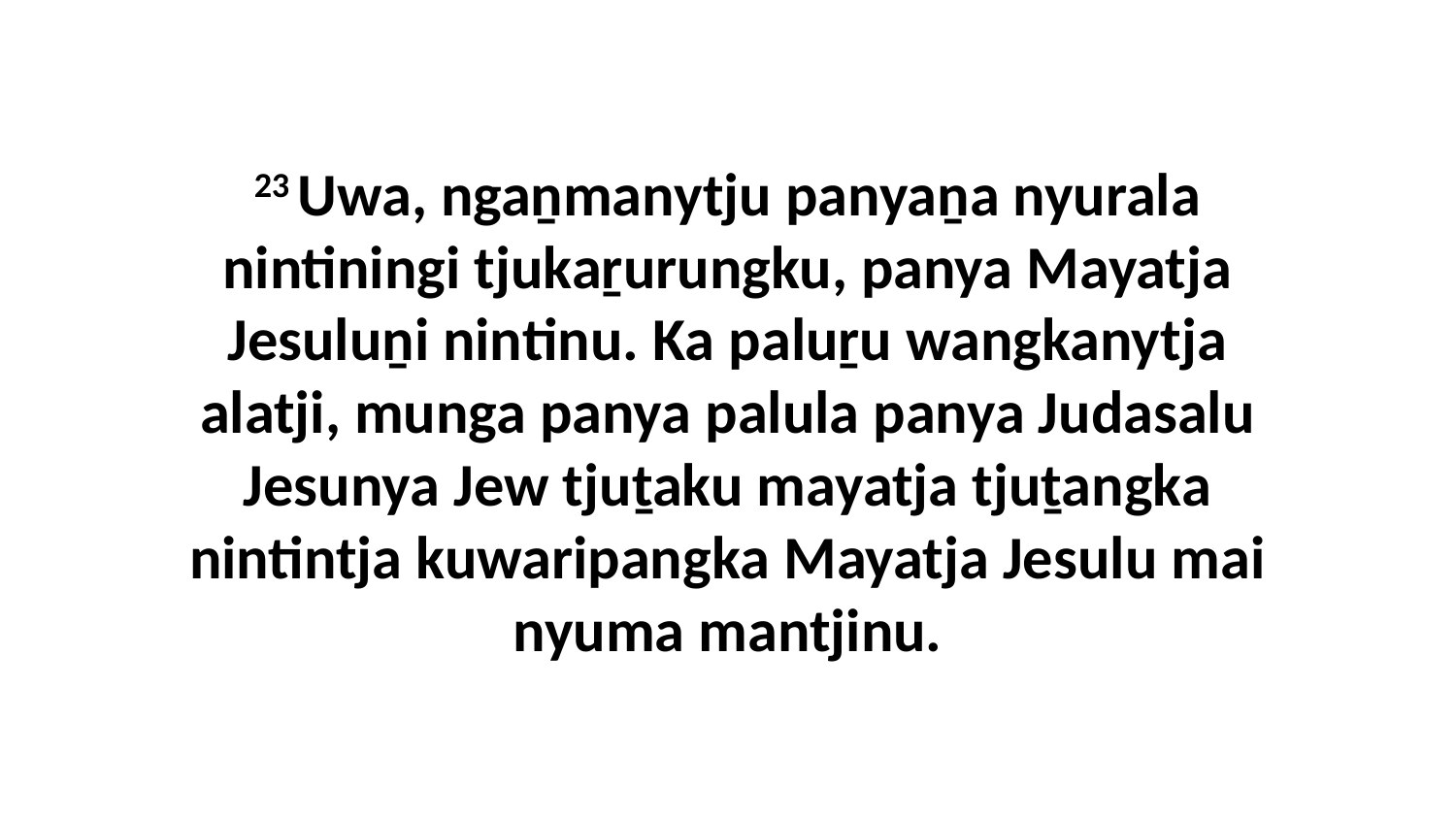

23 Uwa, ngaṉmanytju panyaṉa nyurala nintiningi tjukaṟurungku, panya Mayatja Jesuluṉi nintinu. Ka paluṟu wangkanytja alatji, munga panya palula panya Judasalu Jesunya Jew tjuṯaku mayatja tjuṯangka nintintja kuwaripangka Mayatja Jesulu mai nyuma mantjinu.